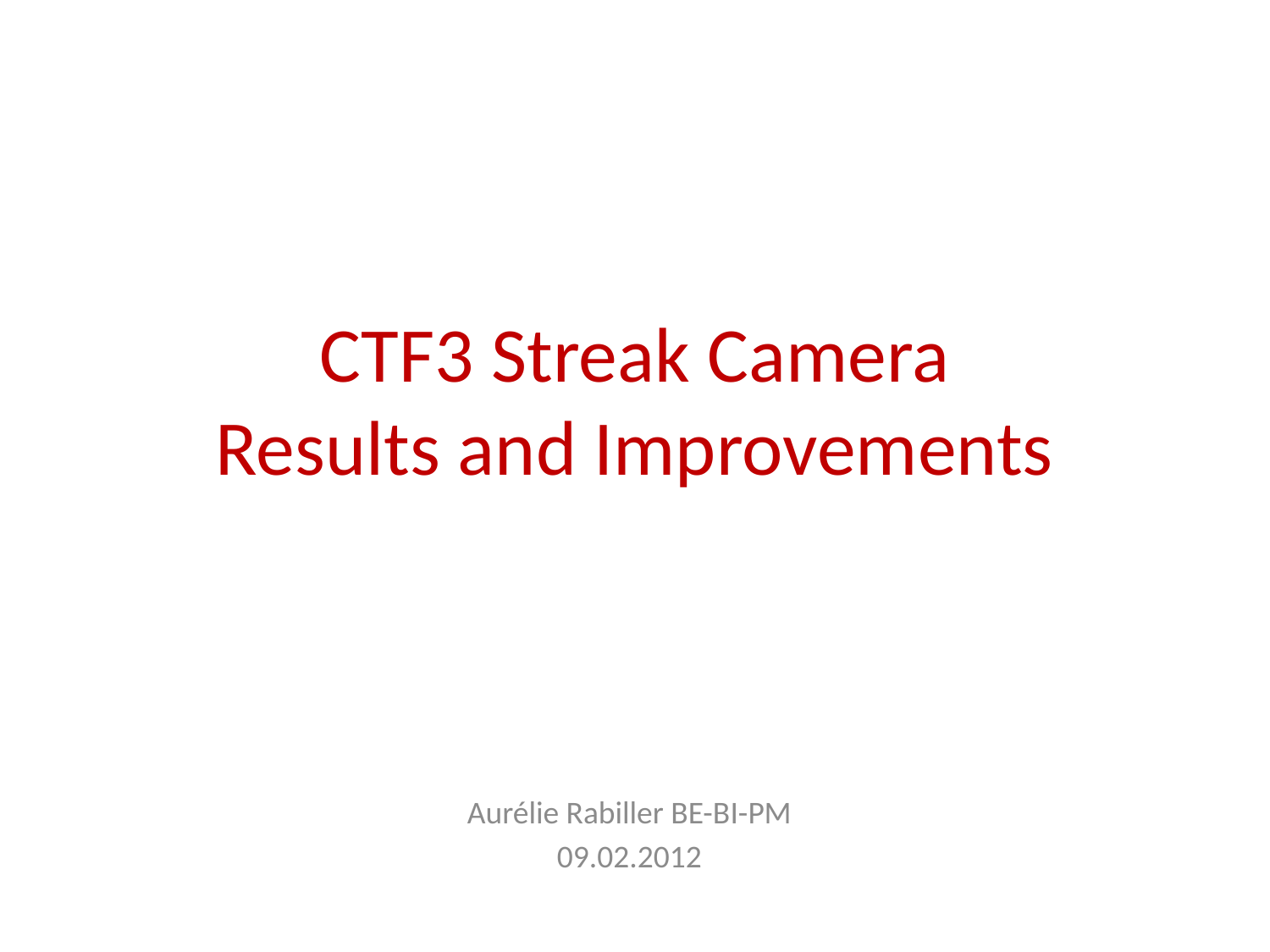

# CTF3 Streak Camera Results and Improvements
Aurélie Rabiller BE-BI-PM
09.02.2012